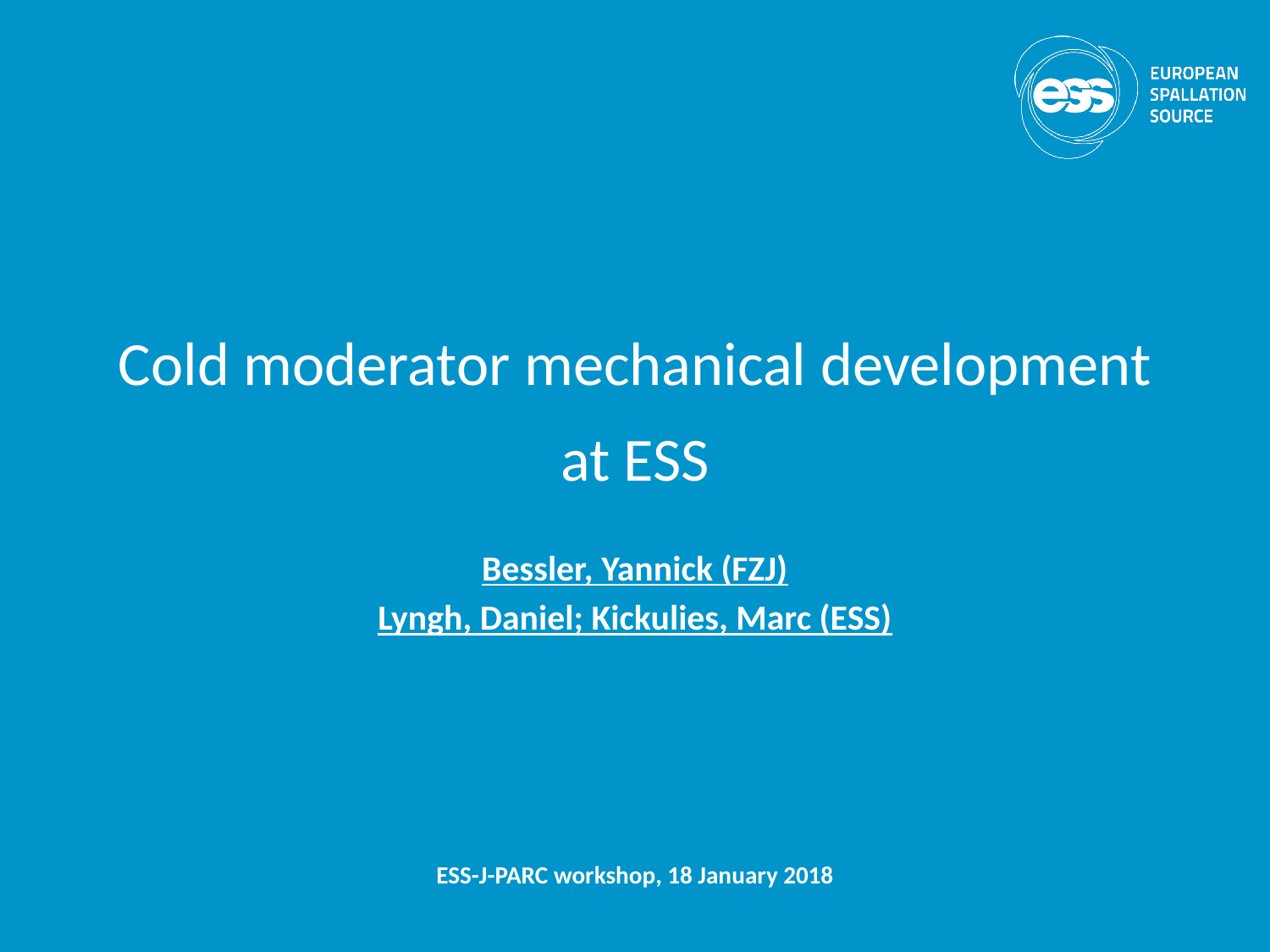

# Cold moderator mechanical development at ESS
Bessler, Yannick (FZJ)
Lyngh, Daniel; Kickulies, Marc (ESS)
ESS-J-PARC workshop, 18 January 2018